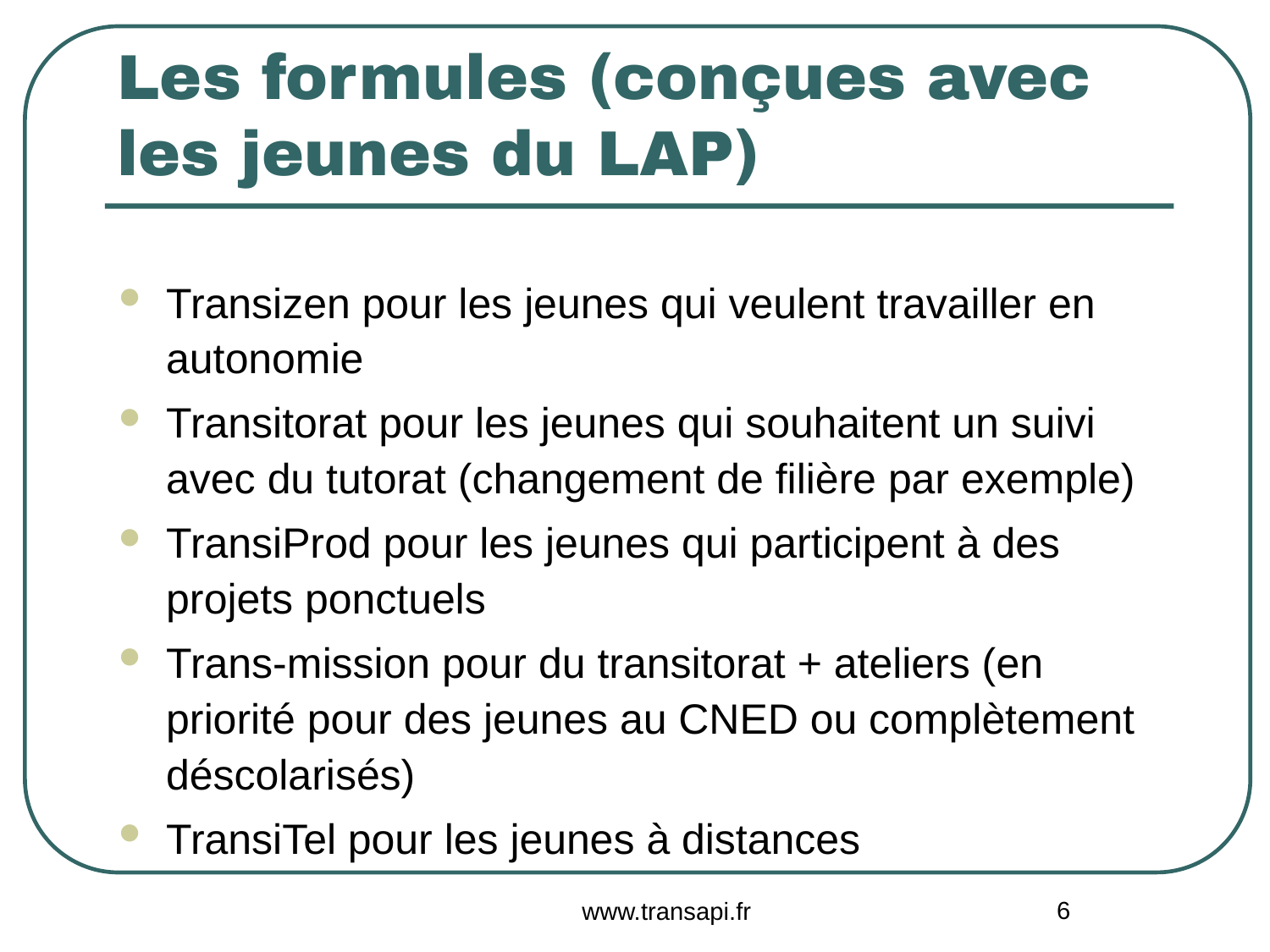

# Les formules (conçues avec les jeunes du LAP)
Transizen pour les jeunes qui veulent travailler en autonomie
Transitorat pour les jeunes qui souhaitent un suivi avec du tutorat (changement de filière par exemple)
TransiProd pour les jeunes qui participent à des projets ponctuels
Trans-mission pour du transitorat + ateliers (en priorité pour des jeunes au CNED ou complètement déscolarisés)
TransiTel pour les jeunes à distances
6
www.transapi.fr